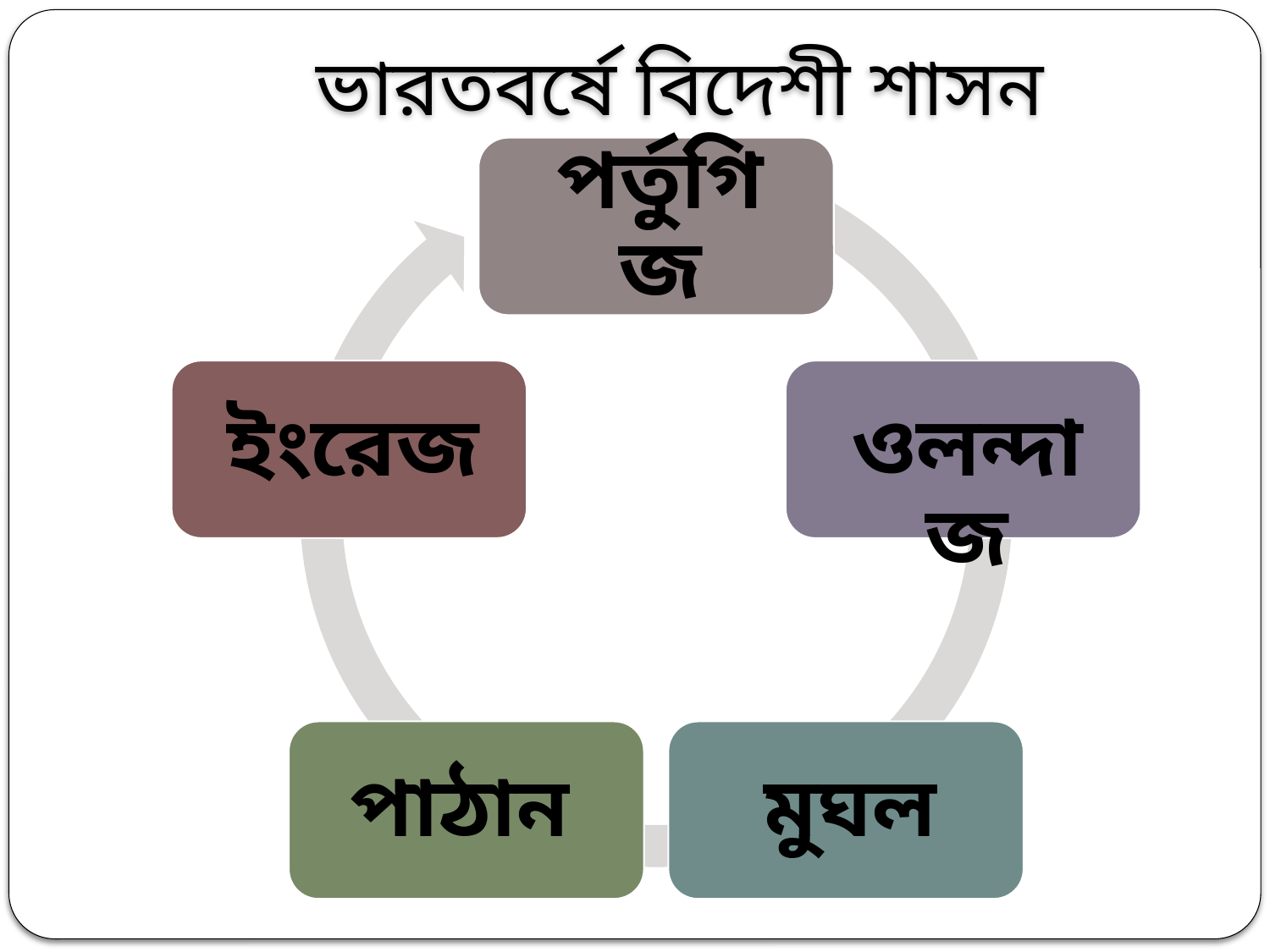

ভারতবর্ষে বিদেশী শাসন
পর্তুগিজ
 ওলন্দাজ
মুঘল
পাঠান
ইংরেজ